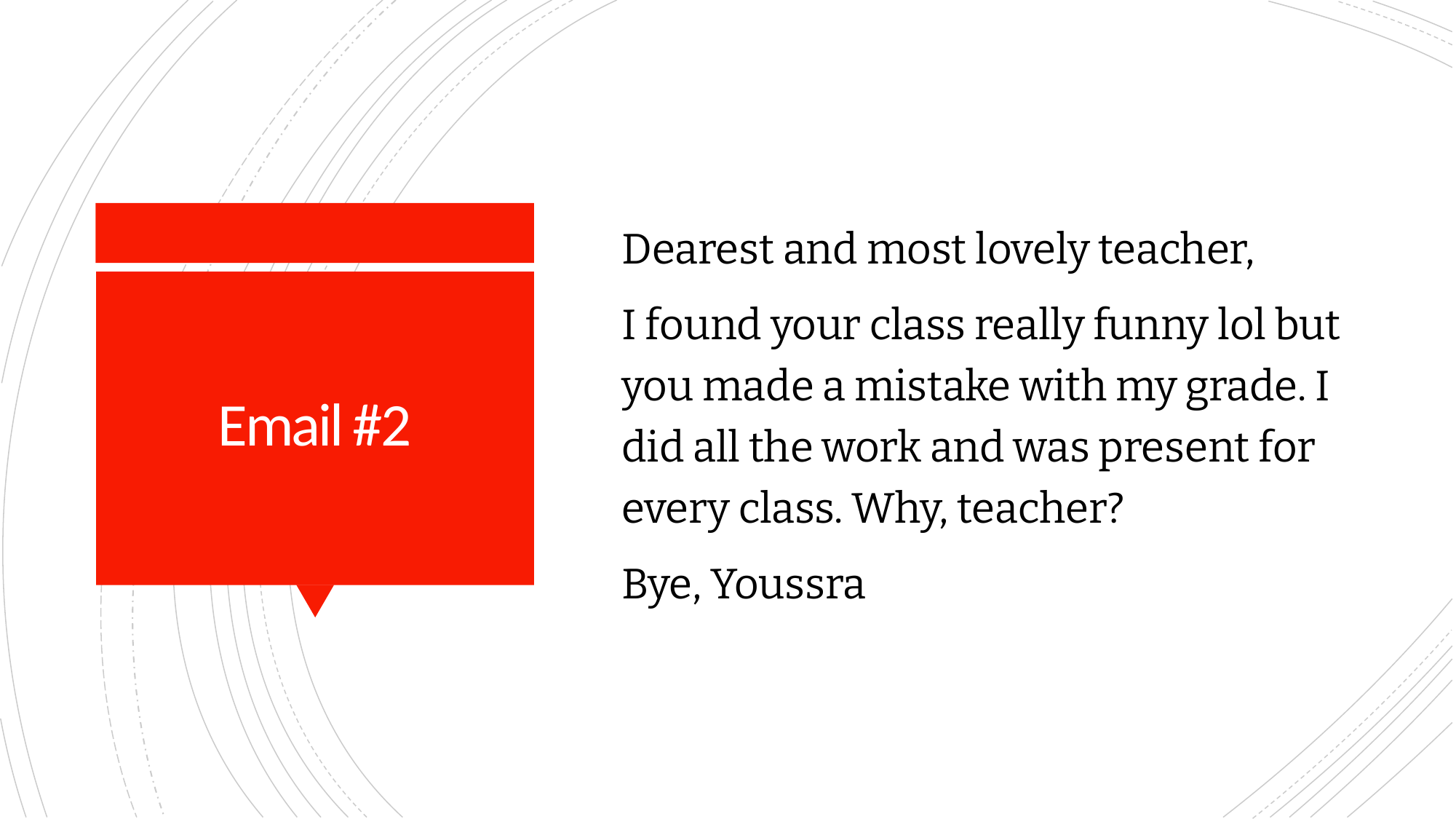

Dearest and most lovely teacher,
I found your class really funny lol but you made a mistake with my grade. I did all the work and was present for every class. Why, teacher?
Bye, Youssra
# Email #2